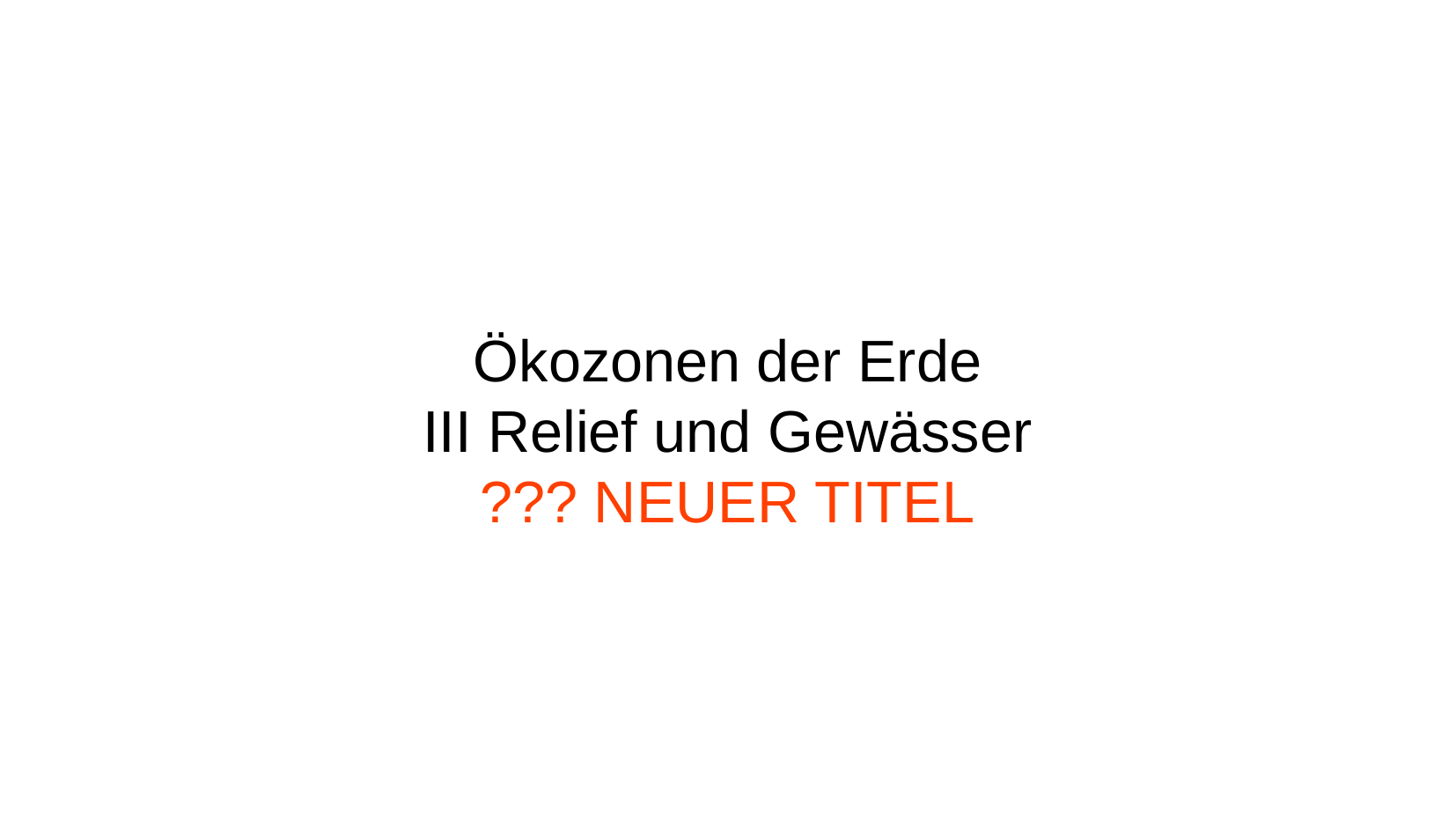

# Ökozonen der Erde
III Relief und Gewässer
??? NEUER TITEL